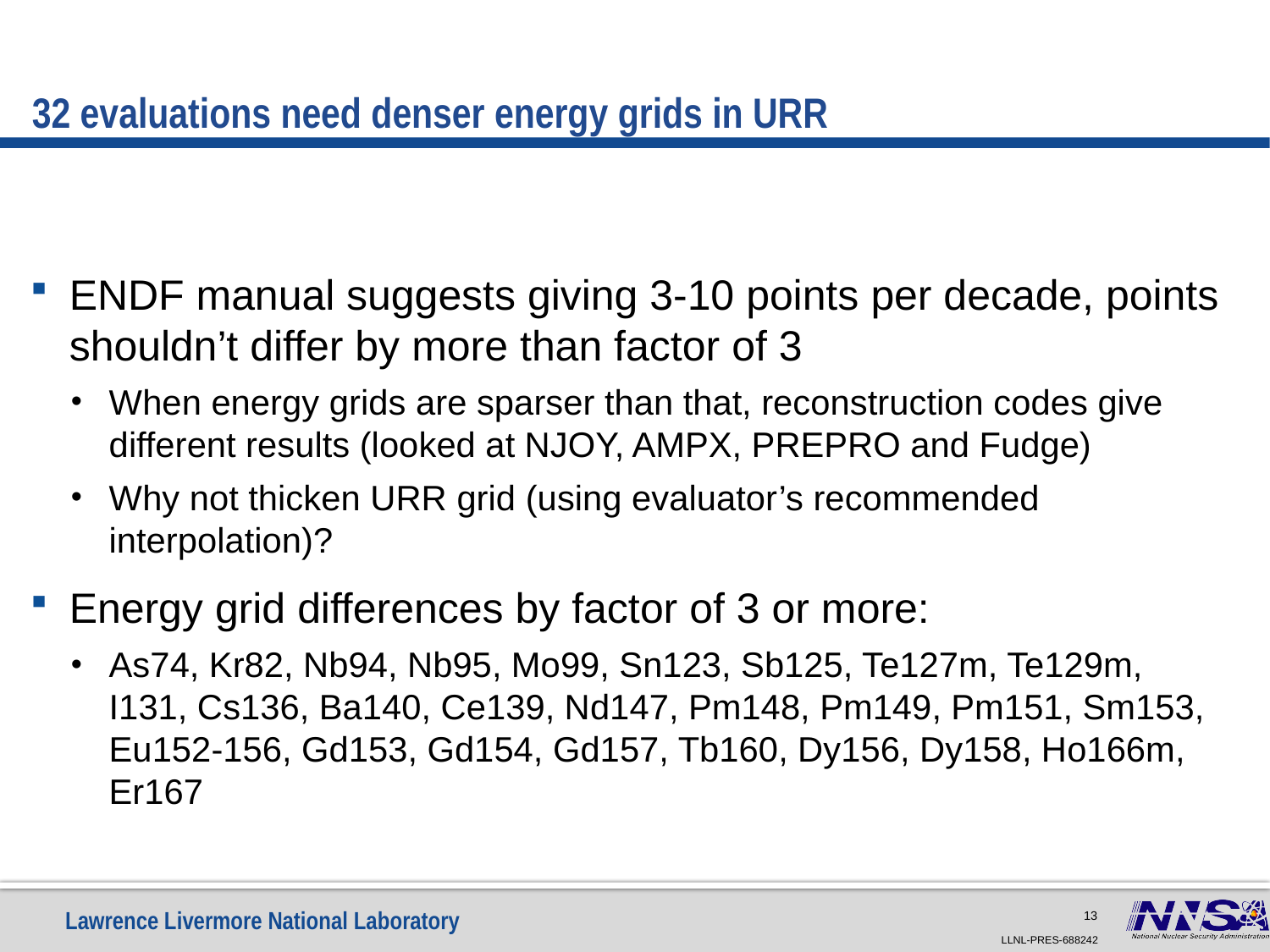

# 32 evaluations need denser energy grids in URR

ENDF manual suggests giving 3-10 points per decade, points shouldn’t differ by more than factor of 3
When energy grids are sparser than that, reconstruction codes give different results (looked at NJOY, AMPX, PREPRO and Fudge)
Why not thicken URR grid (using evaluator’s recommended interpolation)?
Energy grid differences by factor of 3 or more:
As74, Kr82, Nb94, Nb95, Mo99, Sn123, Sb125, Te127m, Te129m, I131, Cs136, Ba140, Ce139, Nd147, Pm148, Pm149, Pm151, Sm153, Eu152-156, Gd153, Gd154, Gd157, Tb160, Dy156, Dy158, Ho166m, Er167